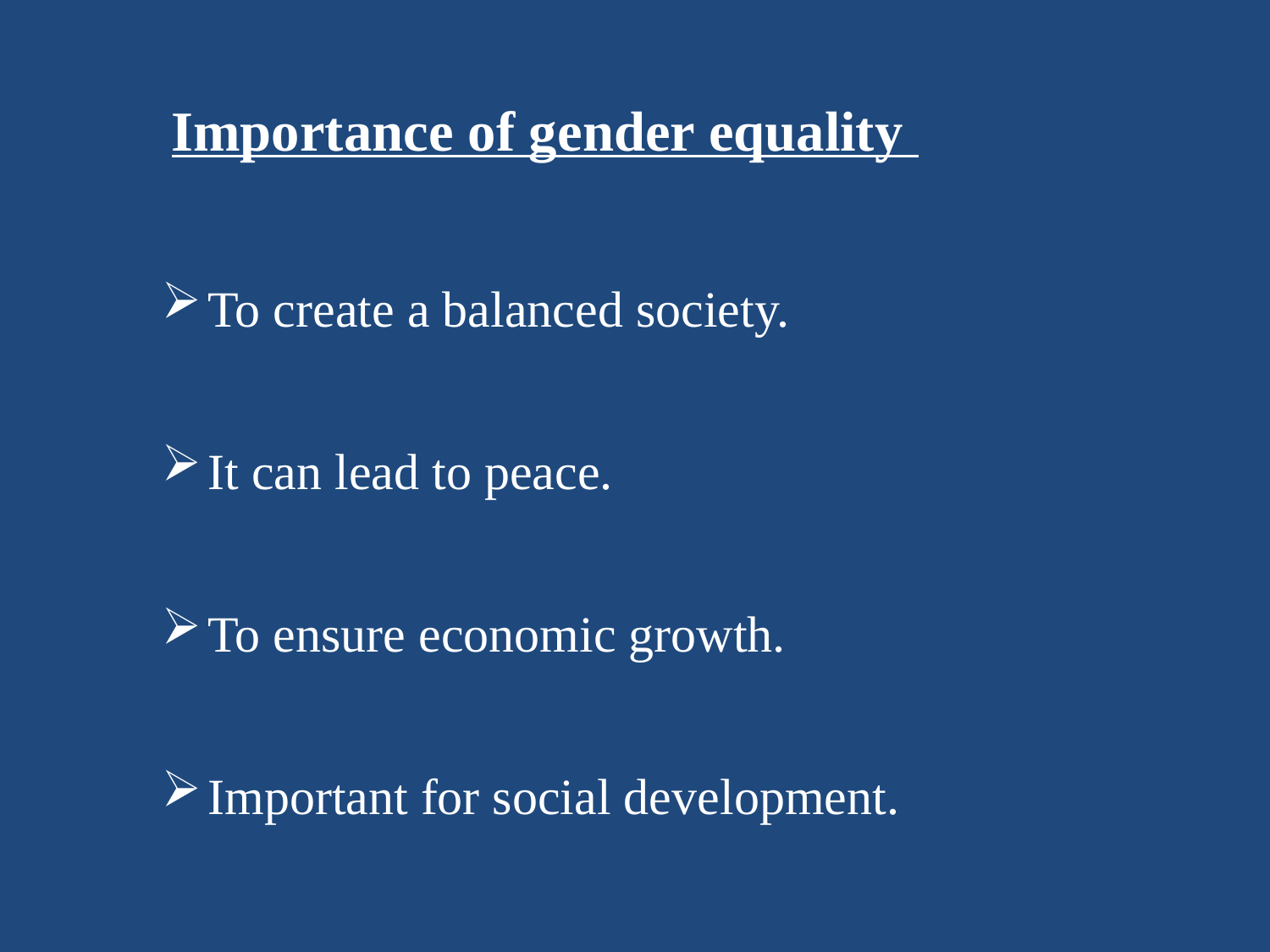

# Importance of gender equality
To create a balanced society.
It can lead to peace.
To ensure economic growth.
Important for social development.